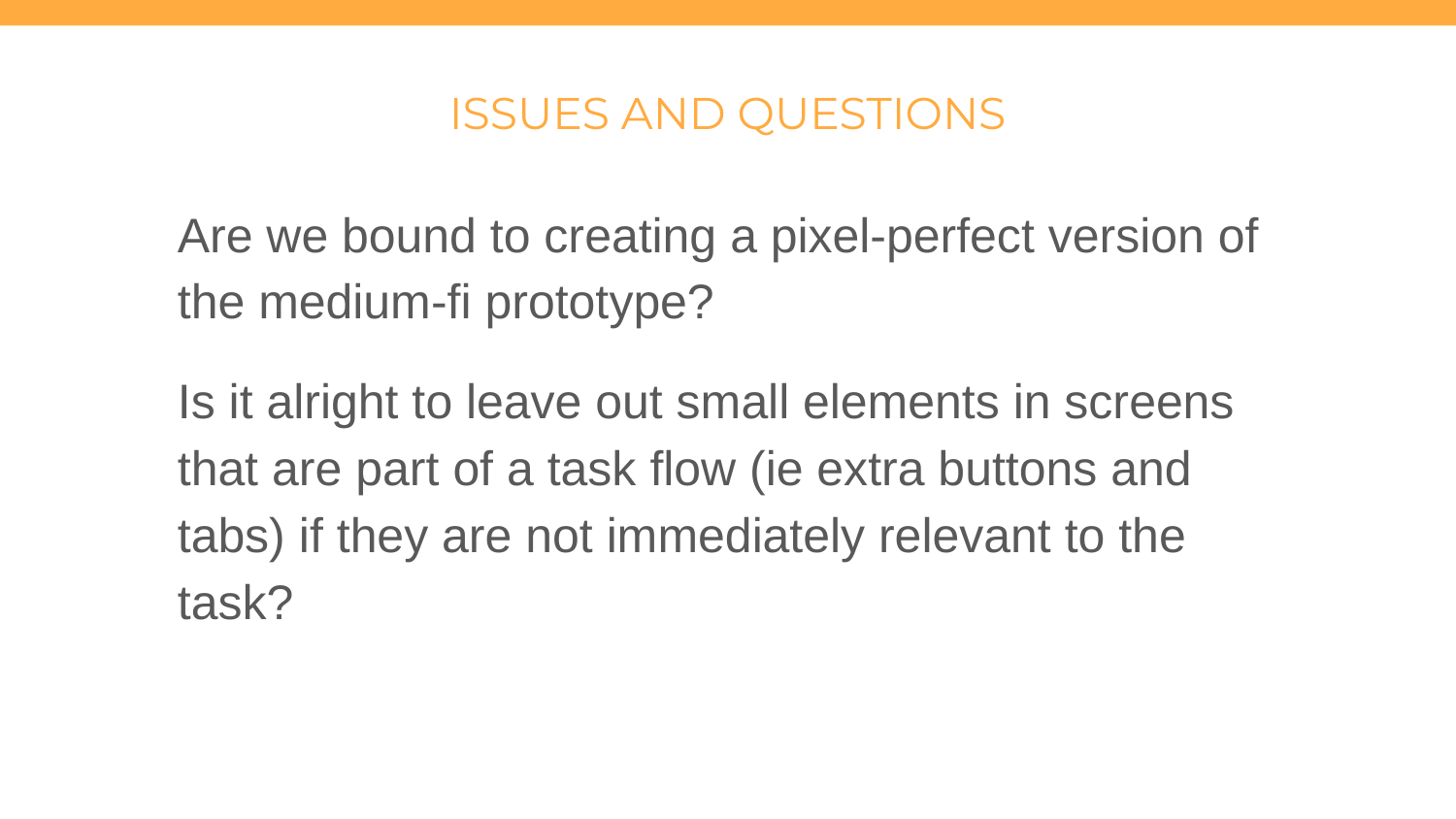

# ISSUES AND QUESTIONS
Are we bound to creating a pixel-perfect version of the medium-fi prototype?
Is it alright to leave out small elements in screens that are part of a task flow (ie extra buttons and tabs) if they are not immediately relevant to the task?